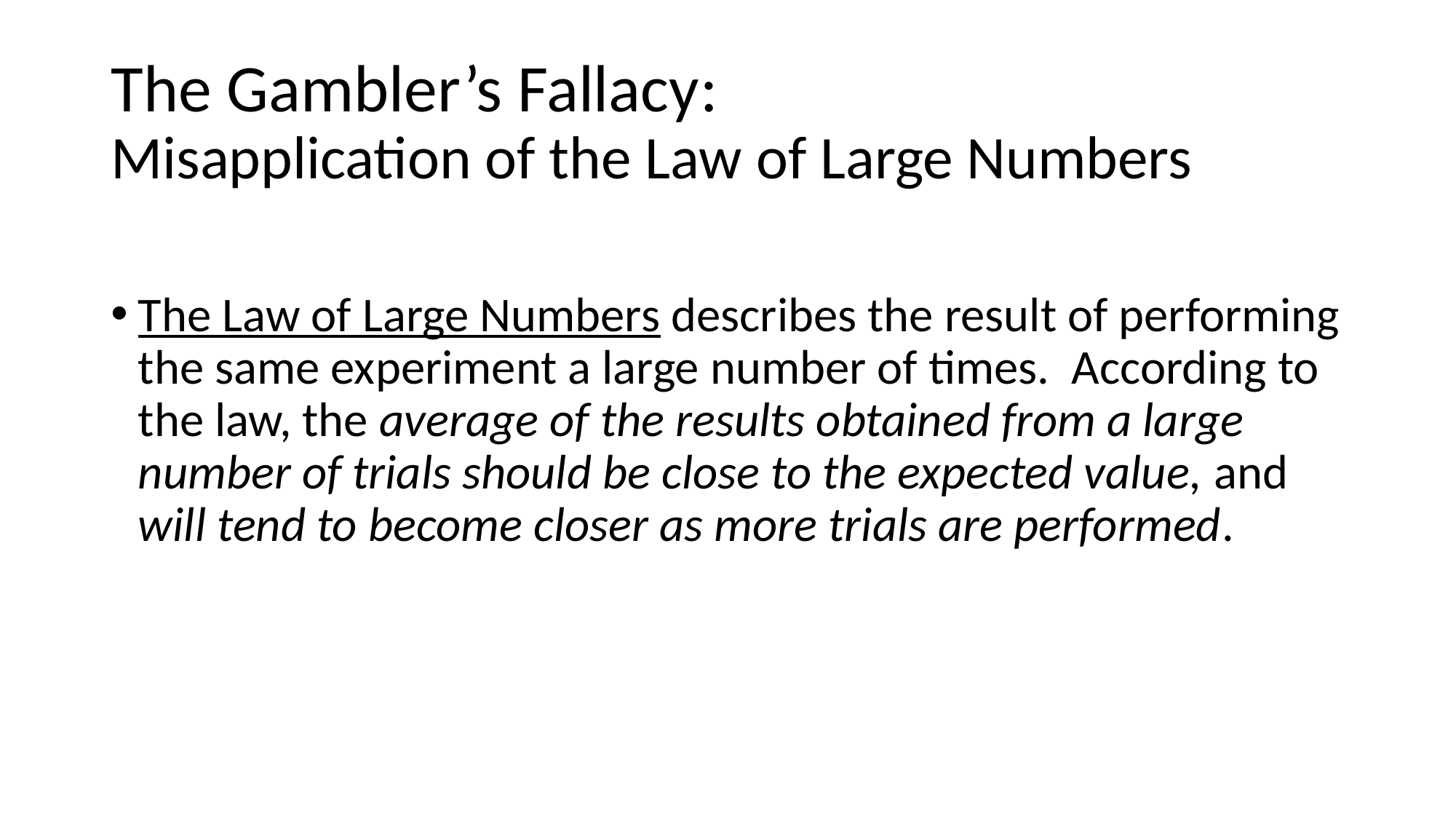

# The Gambler’s Fallacy: Misapplication of the Law of Large Numbers

The Law of Large Numbers describes the result of performing the same experiment a large number of times.  According to the law, the average of the results obtained from a large number of trials should be close to the expected value, and will tend to become closer as more trials are performed.